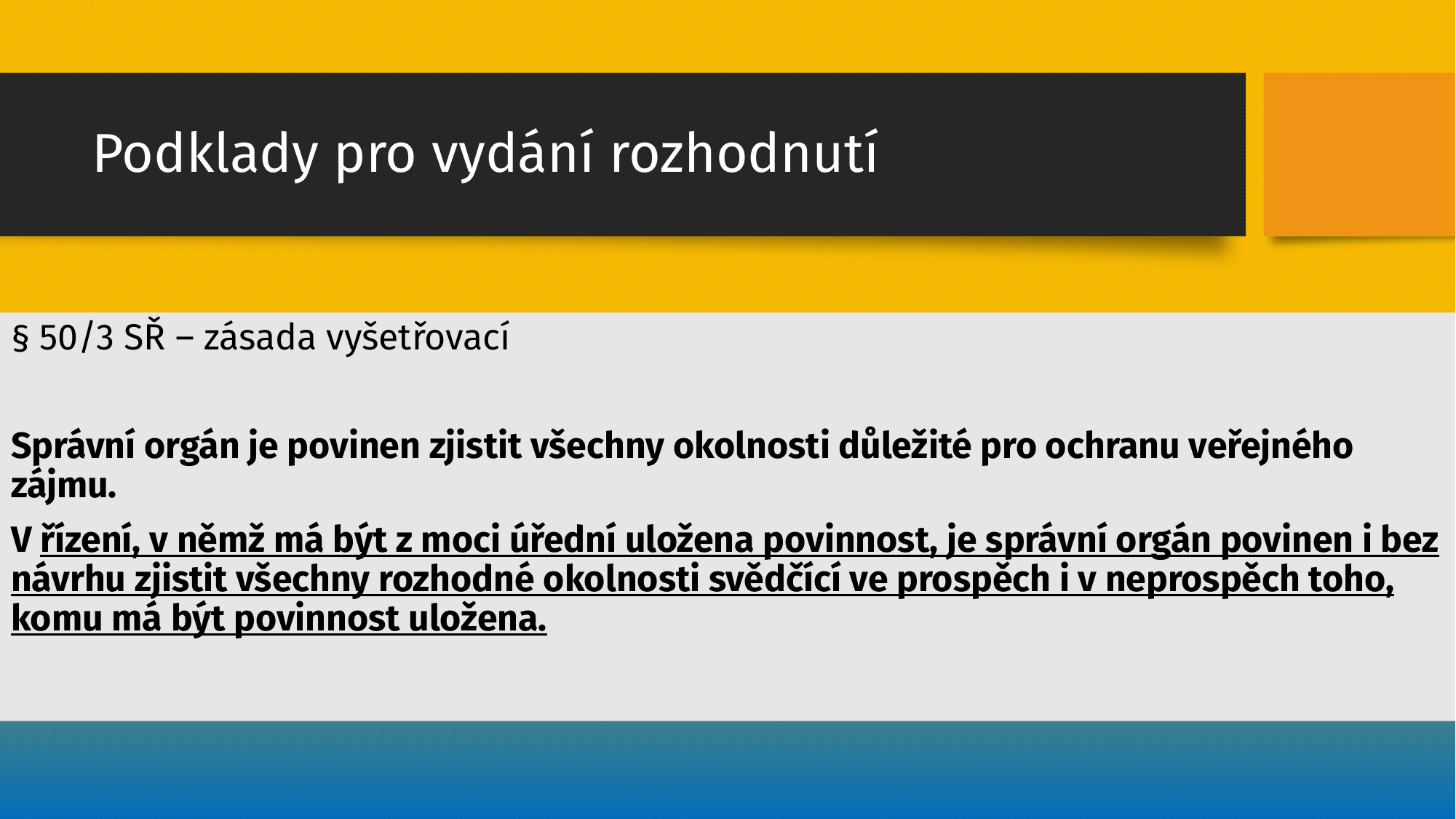

# Podklady pro vydání rozhodnutí
§ 50/3 SŘ – zásada vyšetřovací

Správní orgán je povinen zjistit všechny okolnosti důležité pro ochranu veřejného zájmu.
V řízení, v němž má být z moci úřední uložena povinnost, je správní orgán povinen i bez návrhu zjistit všechny rozhodné okolnosti svědčící ve prospěch i v neprospěch toho, komu má být povinnost uložena.